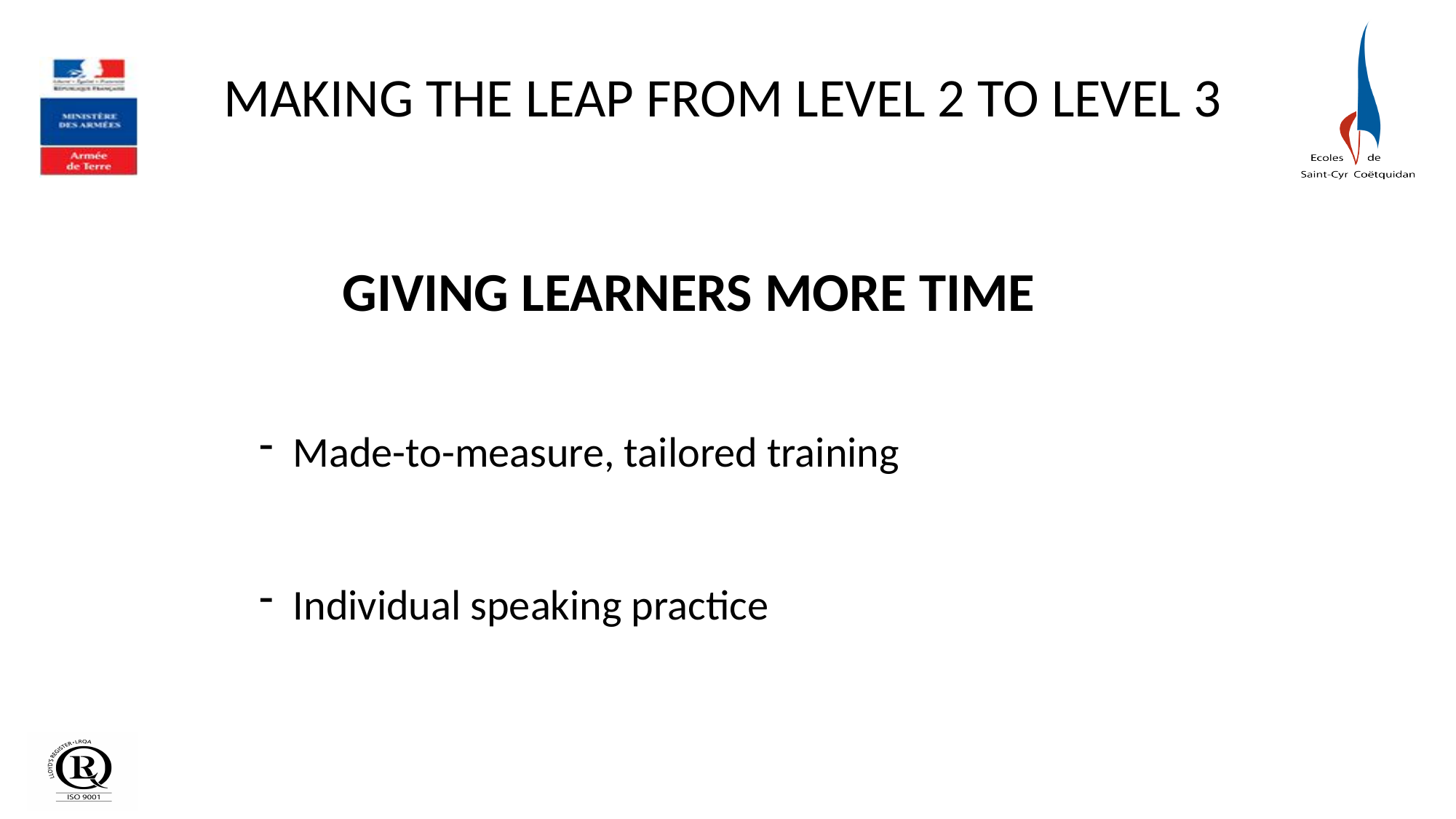

MAKING THE LEAP FROM LEVEL 2 TO LEVEL 3
GIVING LEARNERS MORE TIME

Made-to-measure, tailored training

Individual speaking practice